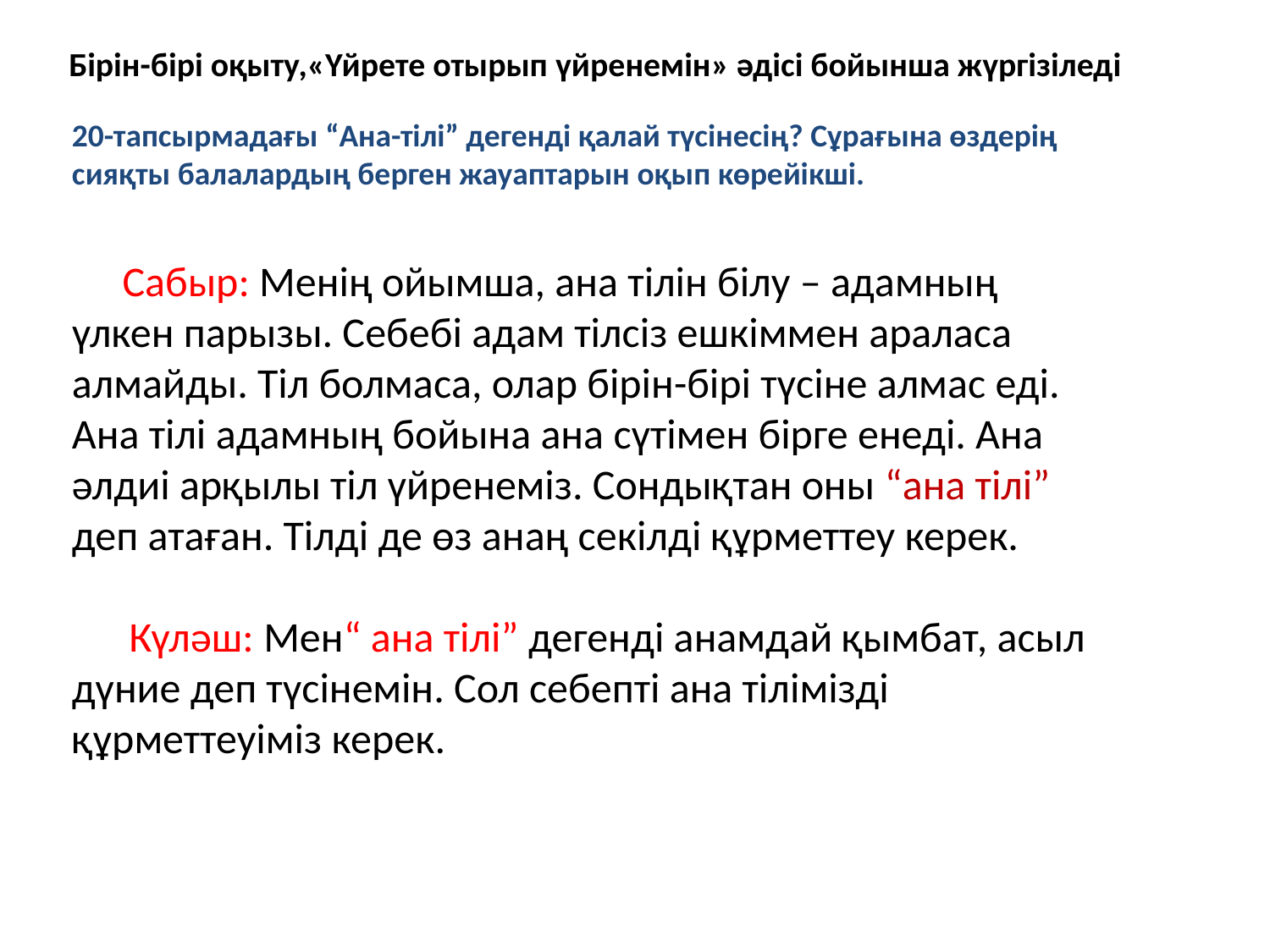

Бірін-бірі оқыту,«Үйрете отырып үйренемін» әдісі бойынша жүргізіледі
#
20-тапсырмадағы “Ана-тілі” дегенді қалай түсінесің? Сұрағына өздерің сияқты балалардың берген жауаптарын оқып көрейікші.

       Сабыр: Менің ойымша, ана тілін білу – адамның үлкен парызы. Себебі адам тілсіз ешкіммен араласа алмайды. Тіл болмаса, олар бірін-бірі түсіне алмас еді. Ана тілі адамның бойына ана сүтімен бірге енеді. Ана әлдиі арқылы тіл үйренеміз. Сондықтан оны “ана тілі” деп атаған. Тілді де өз анаң секілді құрметтеу керек.

      Күләш: Мен“ ана тілі” дегенді анамдай қымбат, асыл дүние деп түсінемін. Сол себепті ана тілімізді құрметтеуіміз керек.